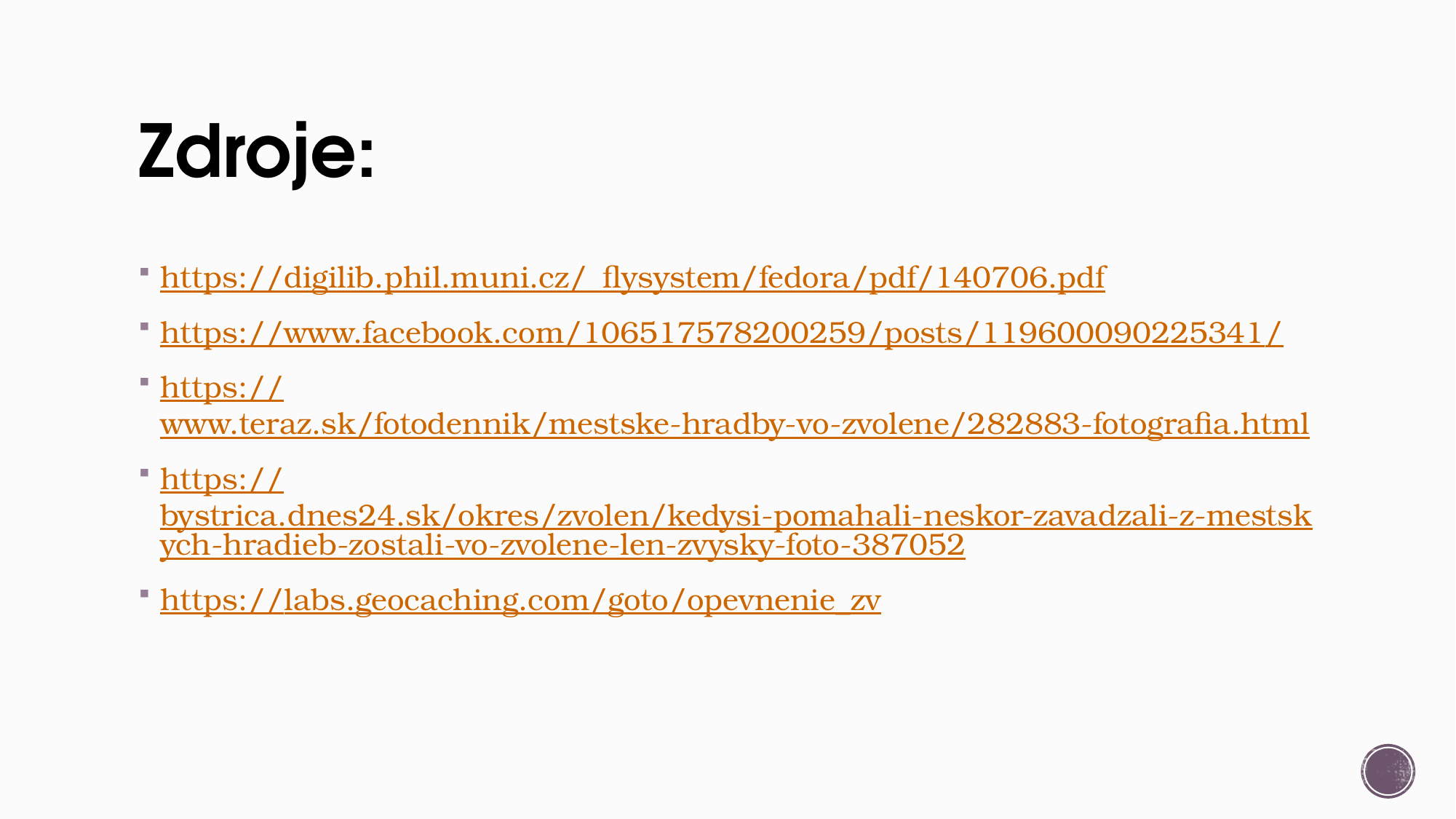

# Zdroje:
https://digilib.phil.muni.cz/_flysystem/fedora/pdf/140706.pdf
https://www.facebook.com/106517578200259/posts/119600090225341/
https://www.teraz.sk/fotodennik/mestske-hradby-vo-zvolene/282883-fotografia.html
https://bystrica.dnes24.sk/okres/zvolen/kedysi-pomahali-neskor-zavadzali-z-mestskych-hradieb-zostali-vo-zvolene-len-zvysky-foto-387052
https://labs.geocaching.com/goto/opevnenie_zv